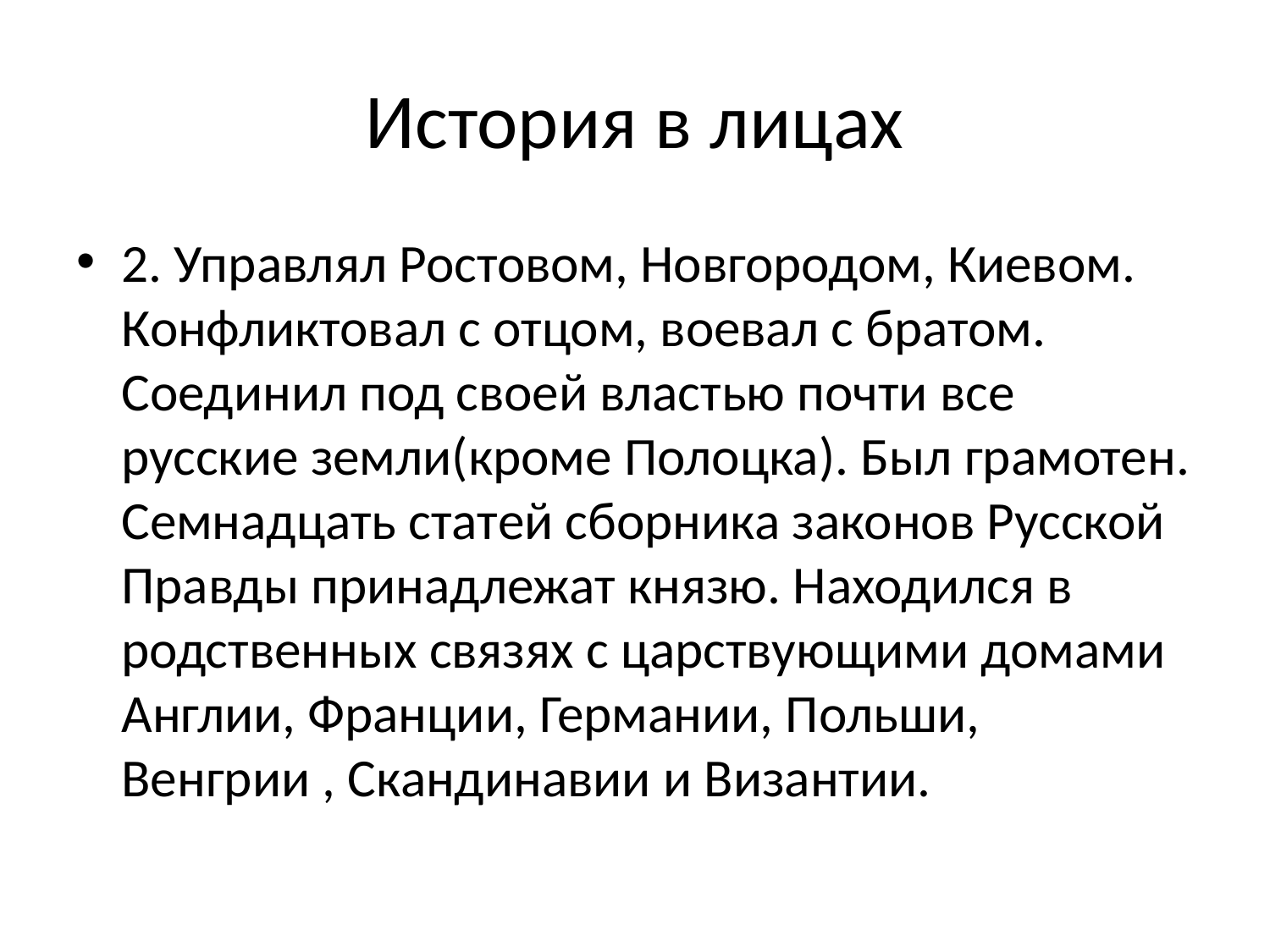

# История в лицах
2. Управлял Ростовом, Новгородом, Киевом. Конфликтовал с отцом, воевал с братом. Соединил под своей властью почти все русские земли(кроме Полоцка). Был грамотен. Семнадцать статей сборника законов Русской Правды принадлежат князю. Находился в родственных связях с царствующими домами Англии, Франции, Германии, Польши, Венгрии , Скандинавии и Византии.